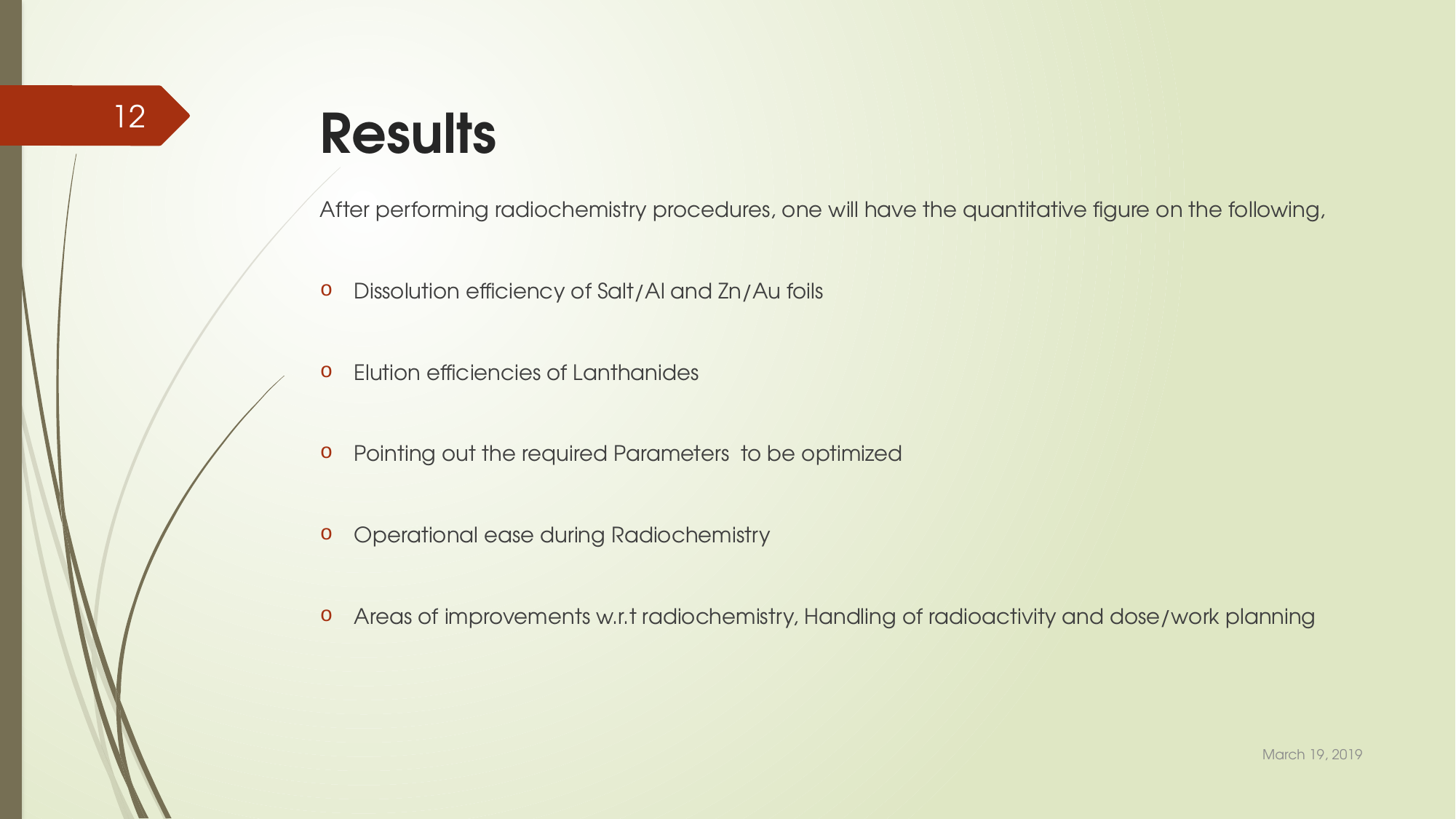

# Results
12
After performing radiochemistry procedures, one will have the quantitative figure on the following,

Dissolution efficiency of Salt/Al and Zn/Au foils

Elution efficiencies of Lanthanides

Pointing out the required Parameters  to be optimized

Operational ease during Radiochemistry

Areas of improvements w.r.t radiochemistry, Handling of radioactivity and dose/work planning

March 19, 2019